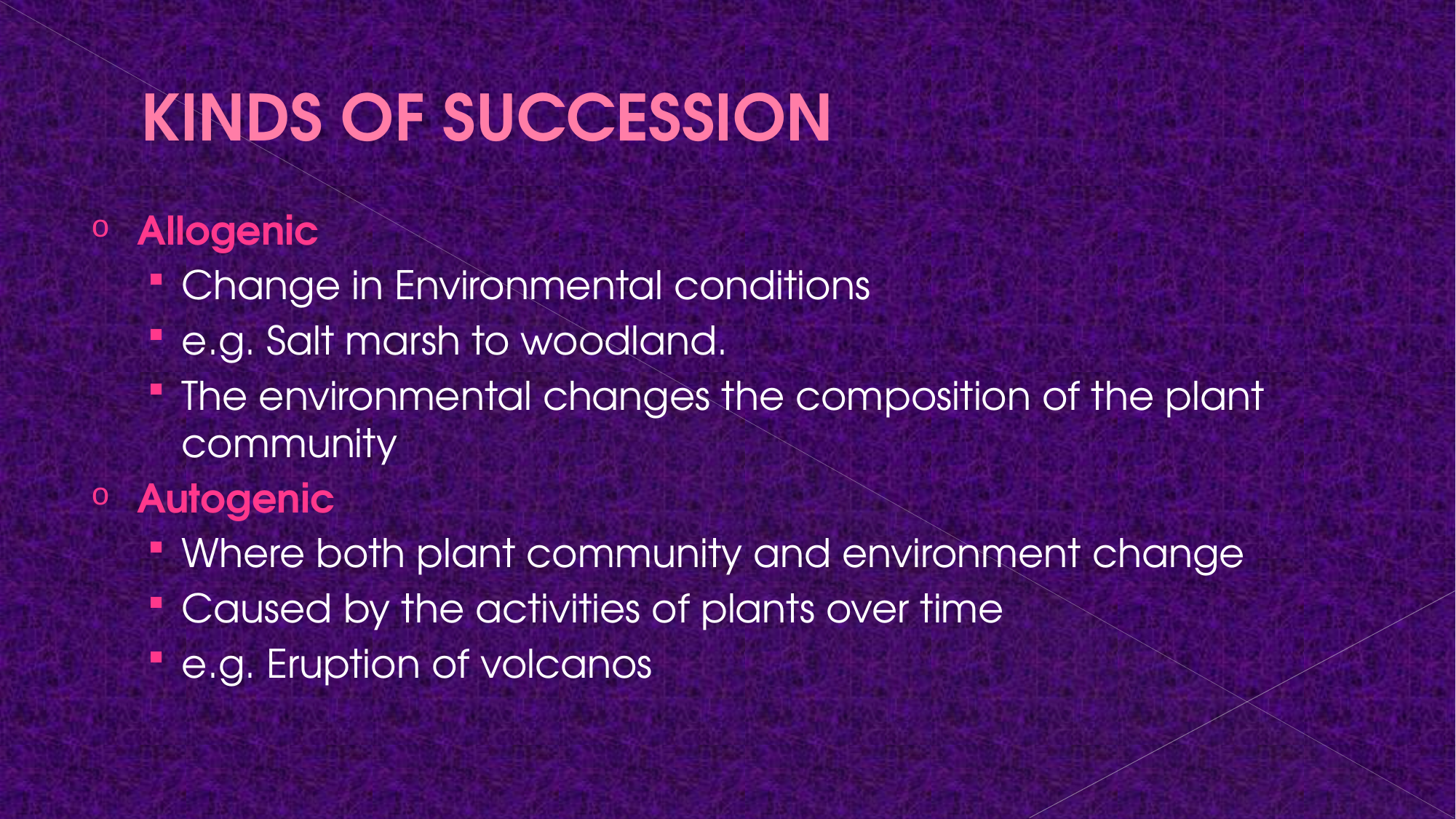

# KINDS OF SUCCESSION
Allogenic
Change in Environmental conditions
e.g. Salt marsh to woodland.
The environmental changes the composition of the plant community
Autogenic
Where both plant community and environment change
Caused by the activities of plants over time
e.g. Eruption of volcanos